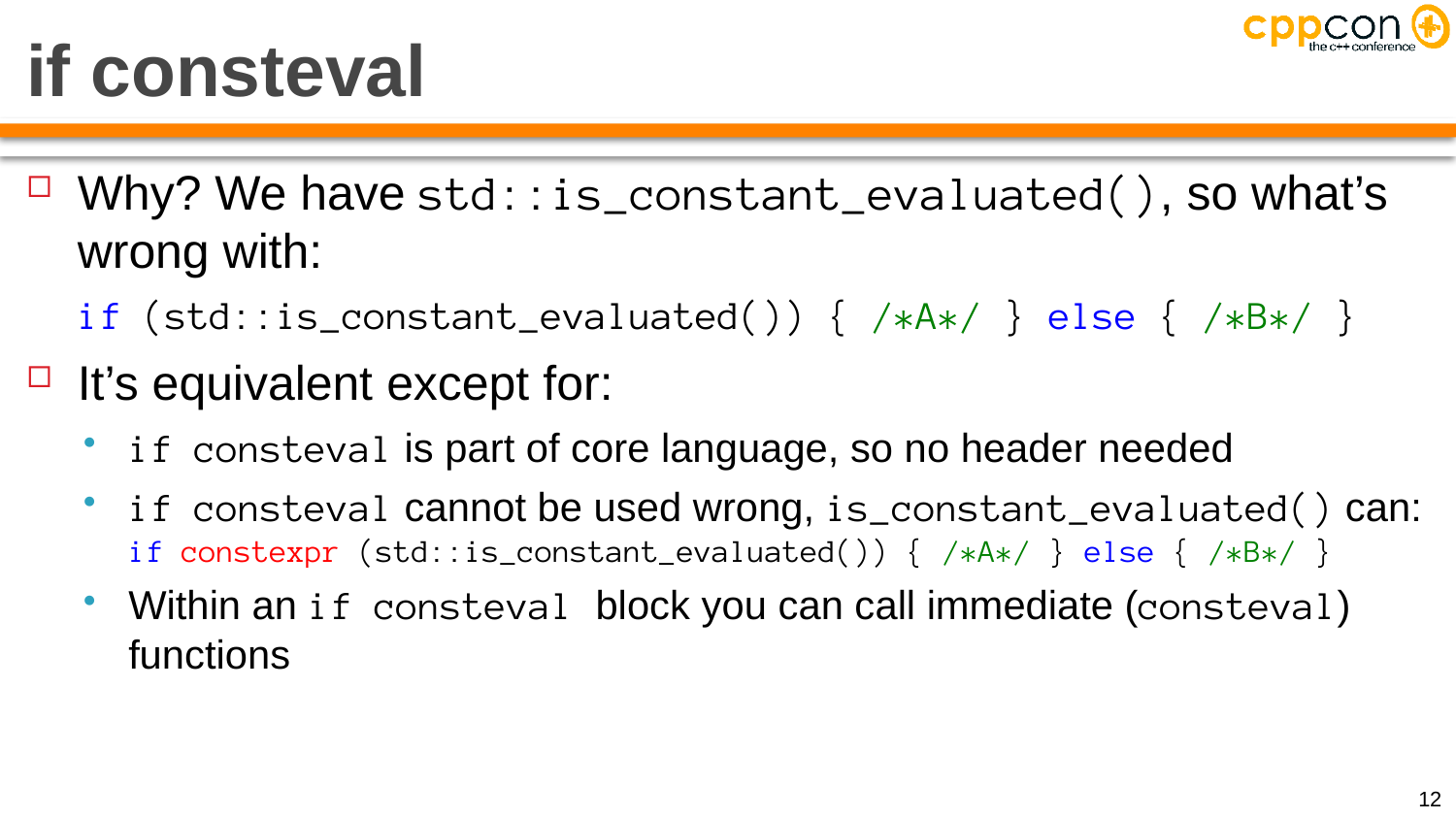

# if consteval
Why? We have std::is_constant_evaluated(), so what’s wrong with:
if (std::is_constant_evaluated()) { /*A*/ } else { /*B*/ }
It’s equivalent except for:
if consteval is part of core language, so no header needed
if consteval cannot be used wrong, is_constant_evaluated() can:
if constexpr (std::is_constant_evaluated()) { /*A*/ } else { /*B*/ }
Within an if consteval block you can call immediate (consteval) functions